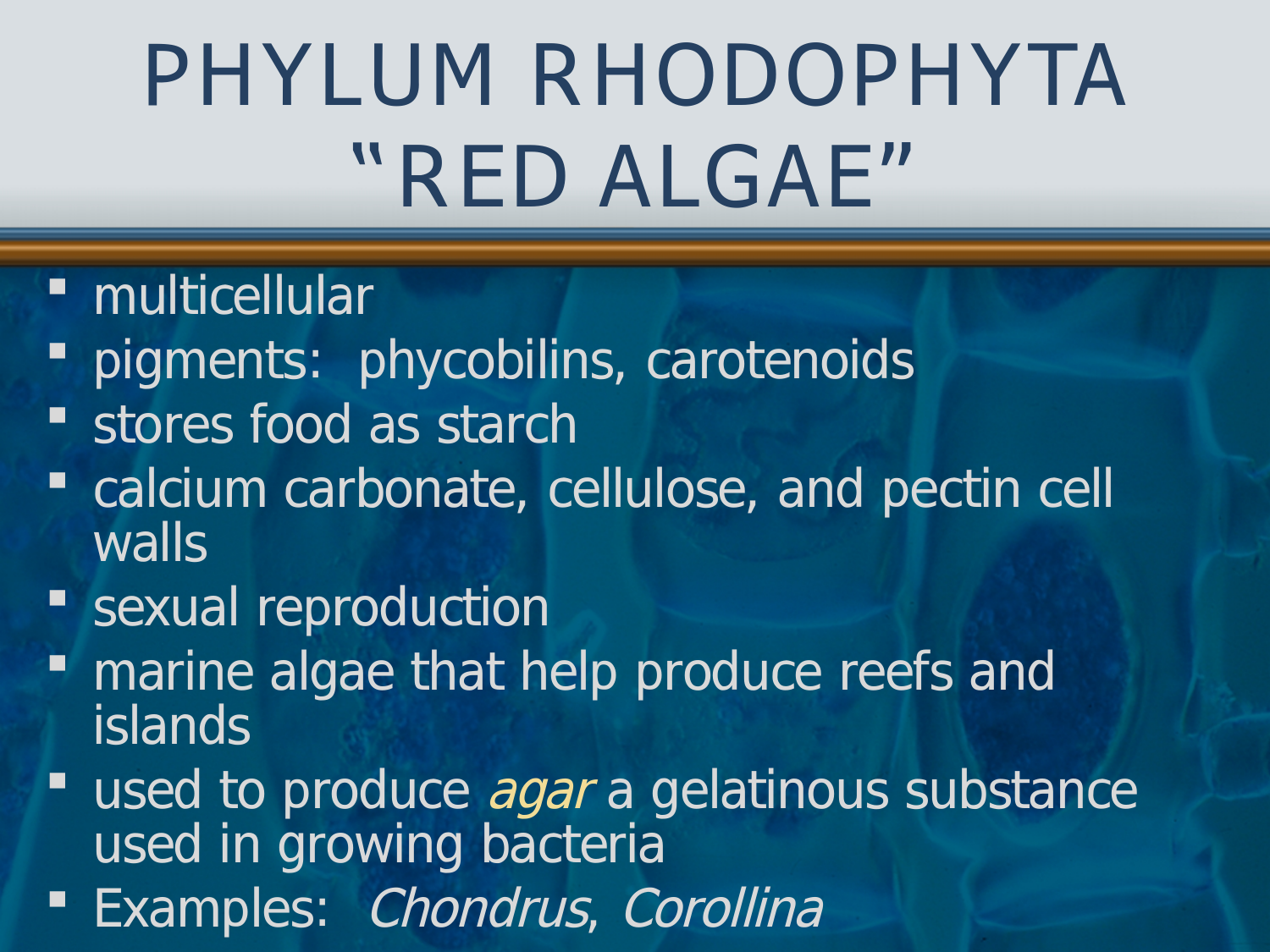

# Phylum Rhodophyta “red algae”
multicellular
pigments:  phycobilins, carotenoids
stores food as starch
calcium carbonate, cellulose, and pectin cell walls
sexual reproduction
marine algae that help produce reefs and islands
used to produce agar a gelatinous substance used in growing bacteria
Examples:  Chondrus, Corollina